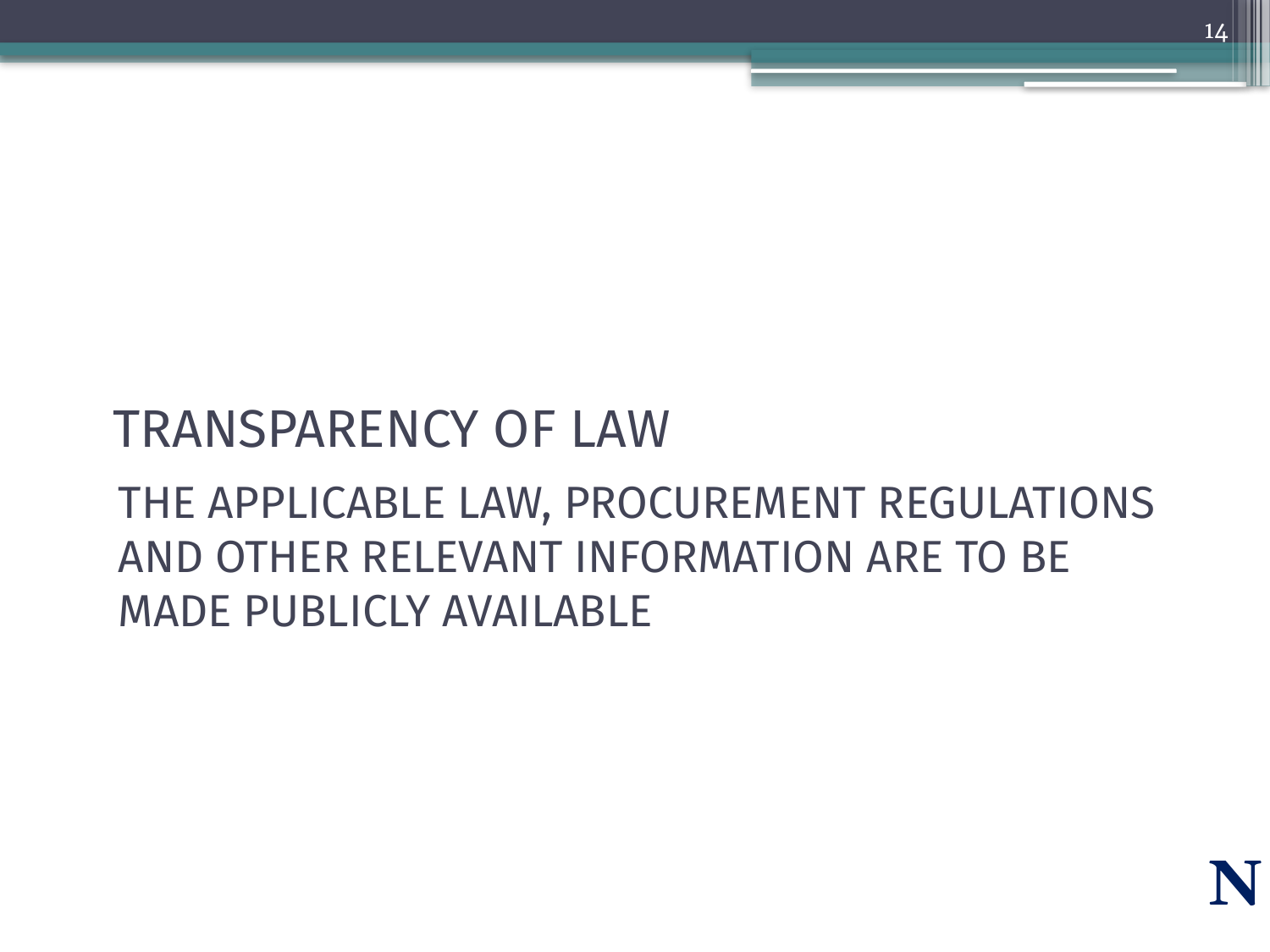

14
# Transparency of Law
the applicable law, procurement regulations and other relevant information are to be made publicly available
N